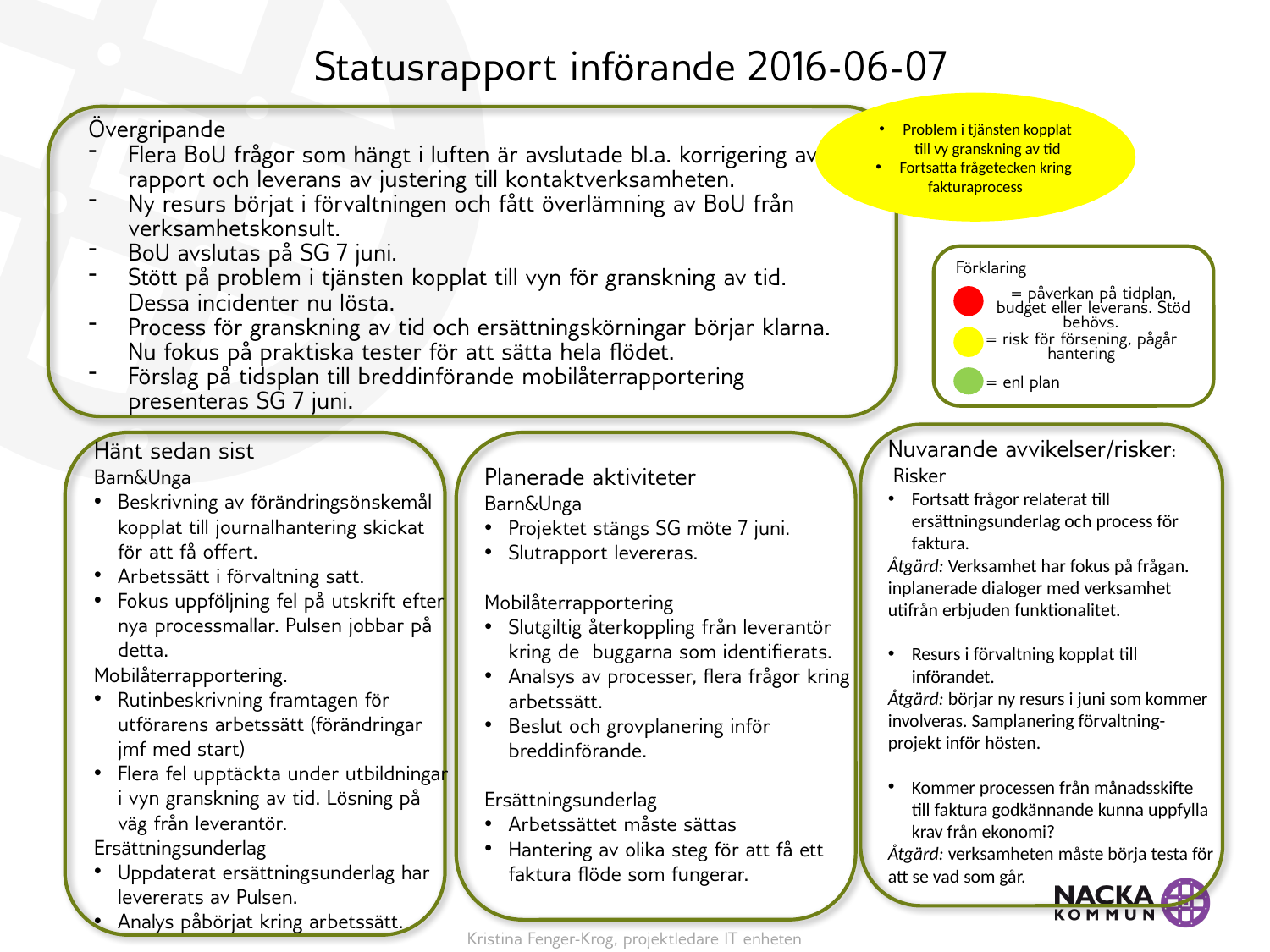

Statusrapport införande 2016-06-07
Problem i tjänsten kopplat till vy granskning av tid
Fortsatta frågetecken kring
fakturaprocess

Övergripande
Flera BoU frågor som hängt i luften är avslutade bl.a. korrigering av rapport och leverans av justering till kontaktverksamheten.
Ny resurs börjat i förvaltningen och fått överlämning av BoU från verksamhetskonsult.
BoU avslutas på SG 7 juni.
Stött på problem i tjänsten kopplat till vyn för granskning av tid. Dessa incidenter nu lösta.
Process för granskning av tid och ersättningskörningar börjar klarna. Nu fokus på praktiska tester för att sätta hela flödet.
Förslag på tidsplan till breddinförande mobilåterrapportering presenteras SG 7 juni.

Förklaring
= påverkan på tidplan, budget eller leverans. Stöd behövs.

= risk för försening, pågår hantering

= enl plan

Nuvarande avvikelser/risker:
 Risker
Fortsatt frågor relaterat till ersättningsunderlag och process för faktura.
Åtgärd: Verksamhet har fokus på frågan.  inplanerade dialoger med verksamhet utifrån erbjuden funktionalitet.

Resurs i förvaltning kopplat till införandet.
Åtgärd: börjar ny resurs i juni som kommer involveras. Samplanering förvaltning-projekt inför hösten.

Kommer processen från månadsskifte till faktura godkännande kunna uppfylla krav från ekonomi?
Åtgärd: verksamheten måste börja testa för att se vad som går.

Hänt sedan sist
Barn&Unga
Beskrivning av förändringsönskemål kopplat till journalhantering skickat för att få offert.
Arbetssätt i förvaltning satt.
Fokus uppföljning fel på utskrift efter nya processmallar. Pulsen jobbar på detta.
Mobilåterrapportering.
Rutinbeskrivning framtagen för utförarens arbetssätt (förändringar jmf med start)
Flera fel upptäckta under utbildningar i vyn granskning av tid. Lösning på väg från leverantör.
Ersättningsunderlag
Uppdaterat ersättningsunderlag har levererats av Pulsen.
Analys påbörjat kring arbetssätt.

Planerade aktiviteter
Barn&Unga
Projektet stängs SG möte 7 juni.
Slutrapport levereras.

Mobilåterrapportering
Slutgiltig återkoppling från leverantör kring de  buggarna som identifierats.
Analsys av processer, flera frågor kring arbetssätt.
Beslut och grovplanering inför breddinförande.

Ersättningsunderlag
Arbetssättet måste sättas
Hantering av olika steg för att få ett faktura flöde som fungerar.
Kristina Fenger-Krog, projektledare IT enheten